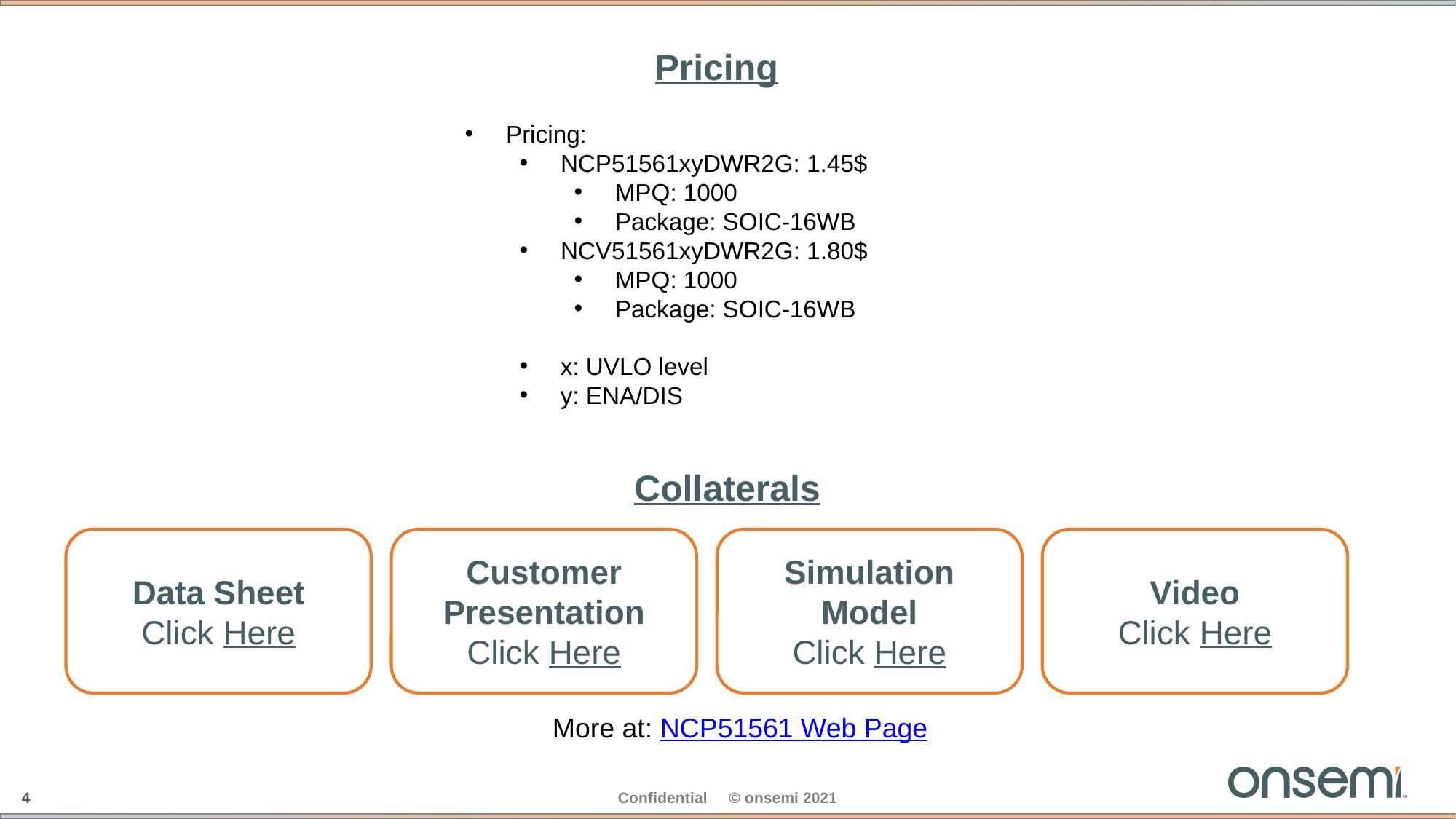

Pricing
Pricing:
NCP51561xyDWR2G: 1.45$
MPQ: 1000
Package: SOIC-16WB
NCV51561xyDWR2G: 1.80$
MPQ: 1000
Package: SOIC-16WB

x: UVLO level
y: ENA/DIS
Collaterals
Data Sheet
Click Here
Customer Presentation
Click Here
Simulation Model
Click Here
Video
Click Here
More at: NCP51561 Web Page